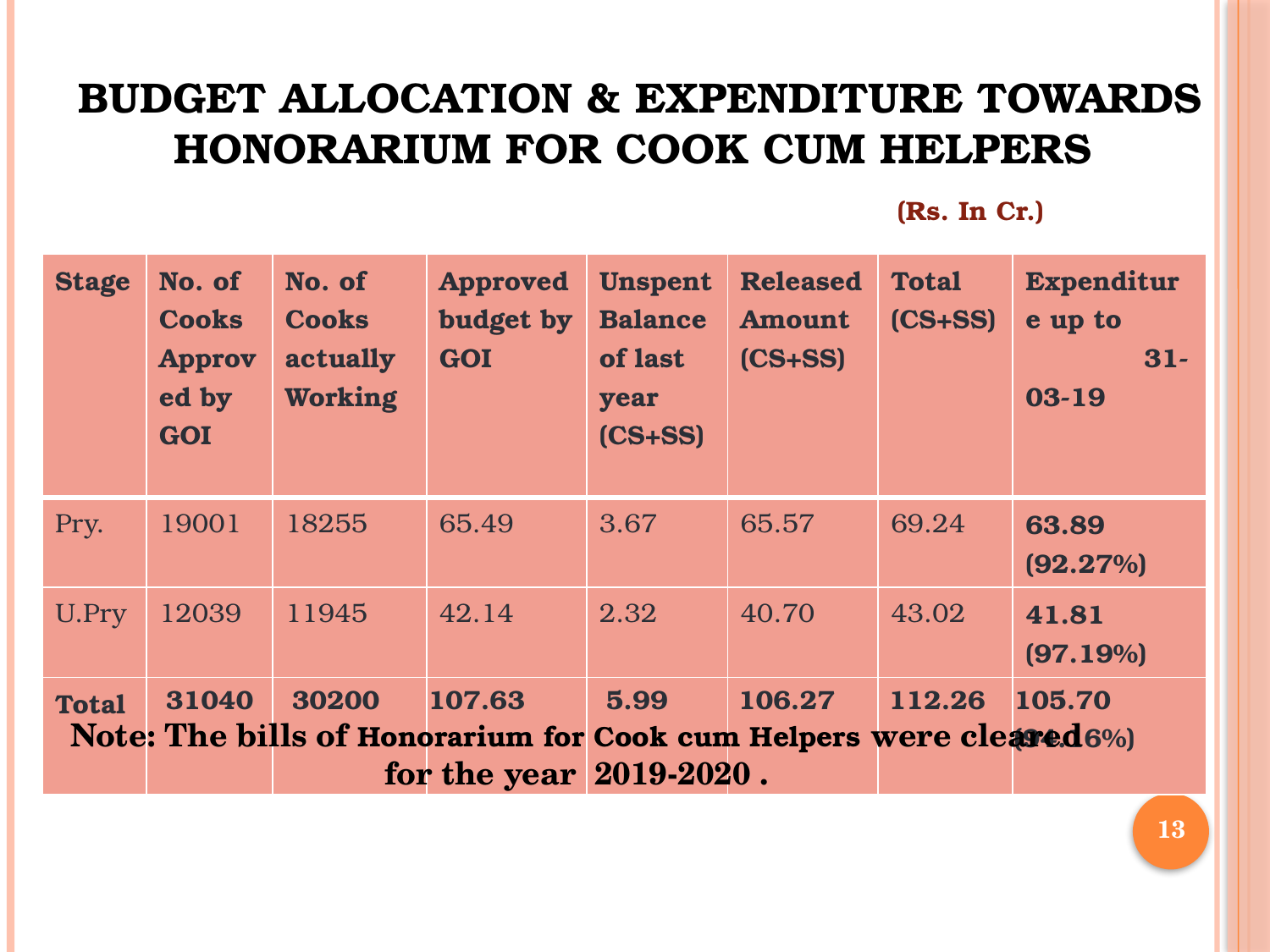

# Budget allocation & Expenditure towards Honorarium for Cook cum Helpers

(Rs. In Cr.)
| Stage | No. of Cooks Approved by GOI | No. of Cooks actually Working | Approved budget by GOI | Unspent Balance of last year (CS+SS) | Released Amount (CS+SS) | Total (CS+SS) | Expenditure up to 31-03-19 |
| --- | --- | --- | --- | --- | --- | --- | --- |
| Pry. | 19001 | 18255 | 65.49 | 3.67 | 65.57 | 69.24 | 63.89 (92.27%) |
| U.Pry | 12039 | 11945 | 42.14 | 2.32 | 40.70 | 43.02 | 41.81 (97.19%) |
| Total | 31040 | 30200 | 107.63 | 5.99 | 106.27 | 112.26 | 105.70 (94.16%) |
Note: The bills of Honorarium for Cook cum Helpers were cleared for the year  2019-2020 .
13